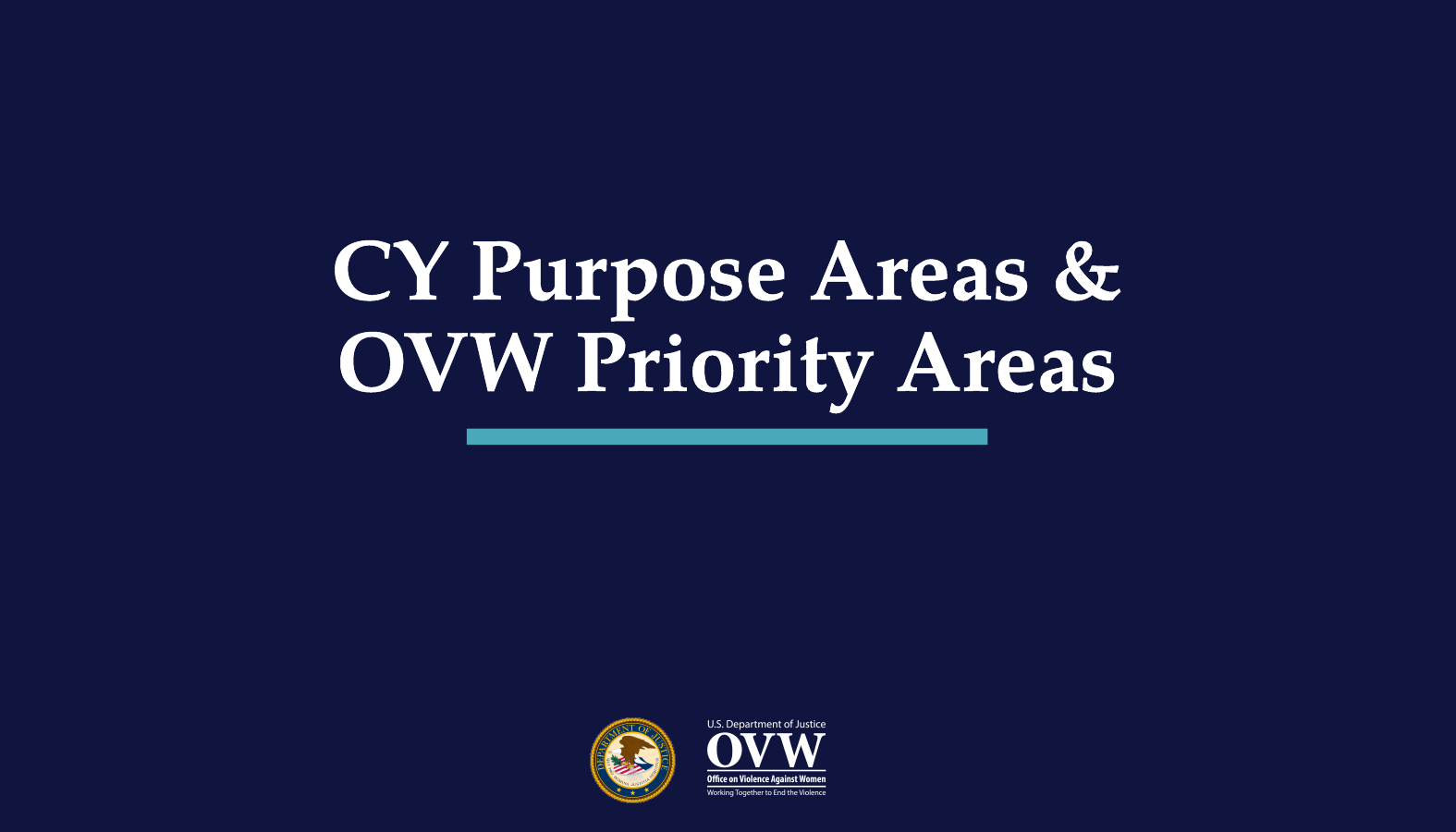

# CY Purpose Areas & OVW Priority Areas